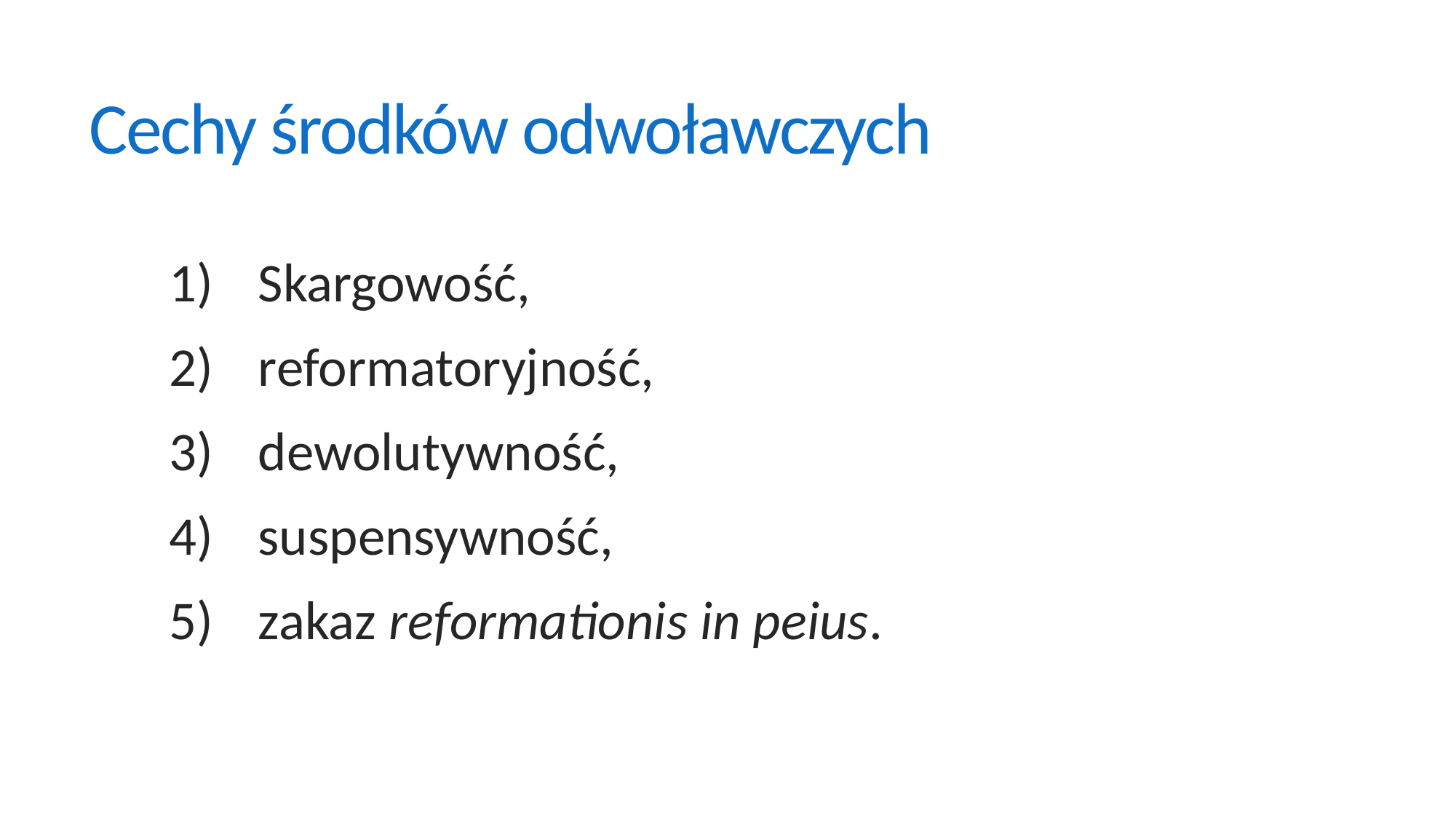

# Cechy środków odwoławczych
Skargowość,
reformatoryjność,
dewolutywność,
suspensywność,
zakaz reformationis in peius.